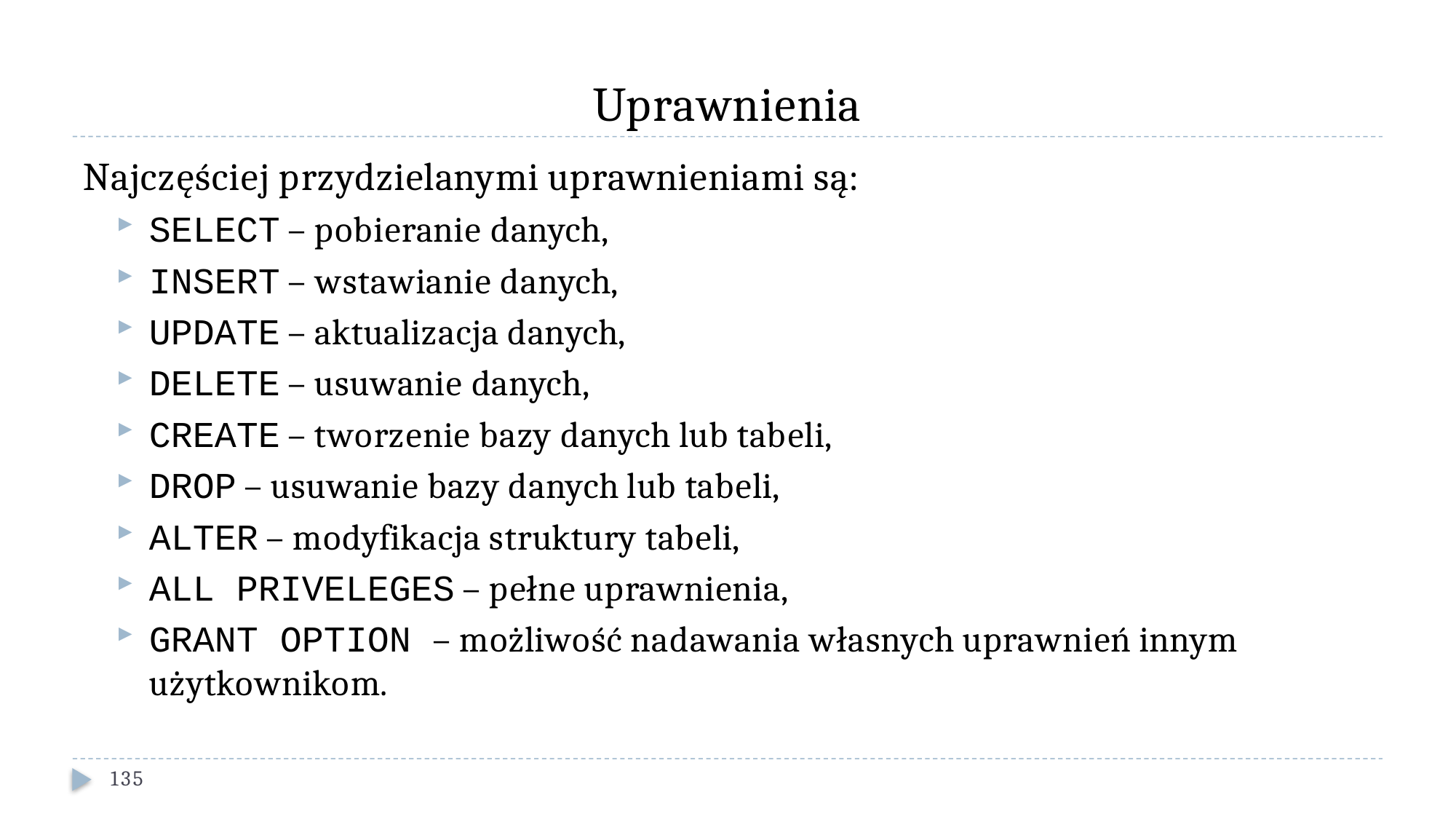

# Uprawnienia
Najczęściej przydzielanymi uprawnieniami są:
SELECT – pobieranie danych,
INSERT – wstawianie danych,
UPDATE – aktualizacja danych,
DELETE – usuwanie danych,
CREATE – tworzenie bazy danych lub tabeli,
DROP – usuwanie bazy danych lub tabeli,
ALTER – modyfikacja struktury tabeli,
ALL PRIVELEGES – pełne uprawnienia,
GRANT OPTION – możliwość nadawania własnych uprawnień innym użytkownikom.

135